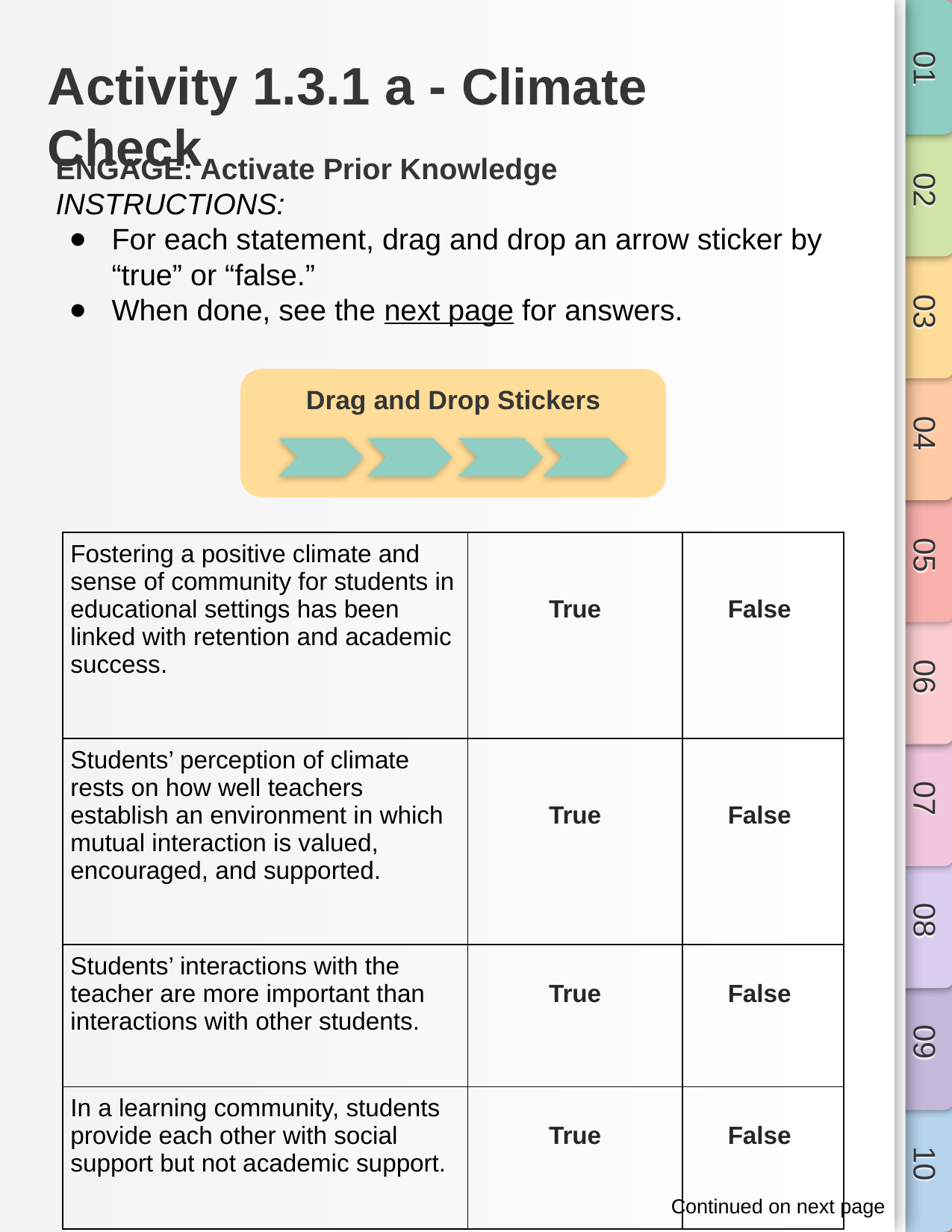

# Activity 1.3.1 a - Climate Check

ENGAGE: Activate Prior Knowledge
INSTRUCTIONS:
For each statement, drag and drop an arrow sticker by “true” or “false.”
When done, see the next page for answers.

Drag and Drop Stickers

| Fostering a positive climate and sense of community for students in educational settings has been linked with retention and academic success. | True | False |
| --- | --- | --- |
| Students’ perception of climate rests on how well teachers establish an environment in which mutual interaction is valued, encouraged, and supported. | True | False |
| Students’ interactions with the teacher are more important than interactions with other students. | True | False |
| In a learning community, students provide each other with social support but not academic support. | True | False |

Continued on next page